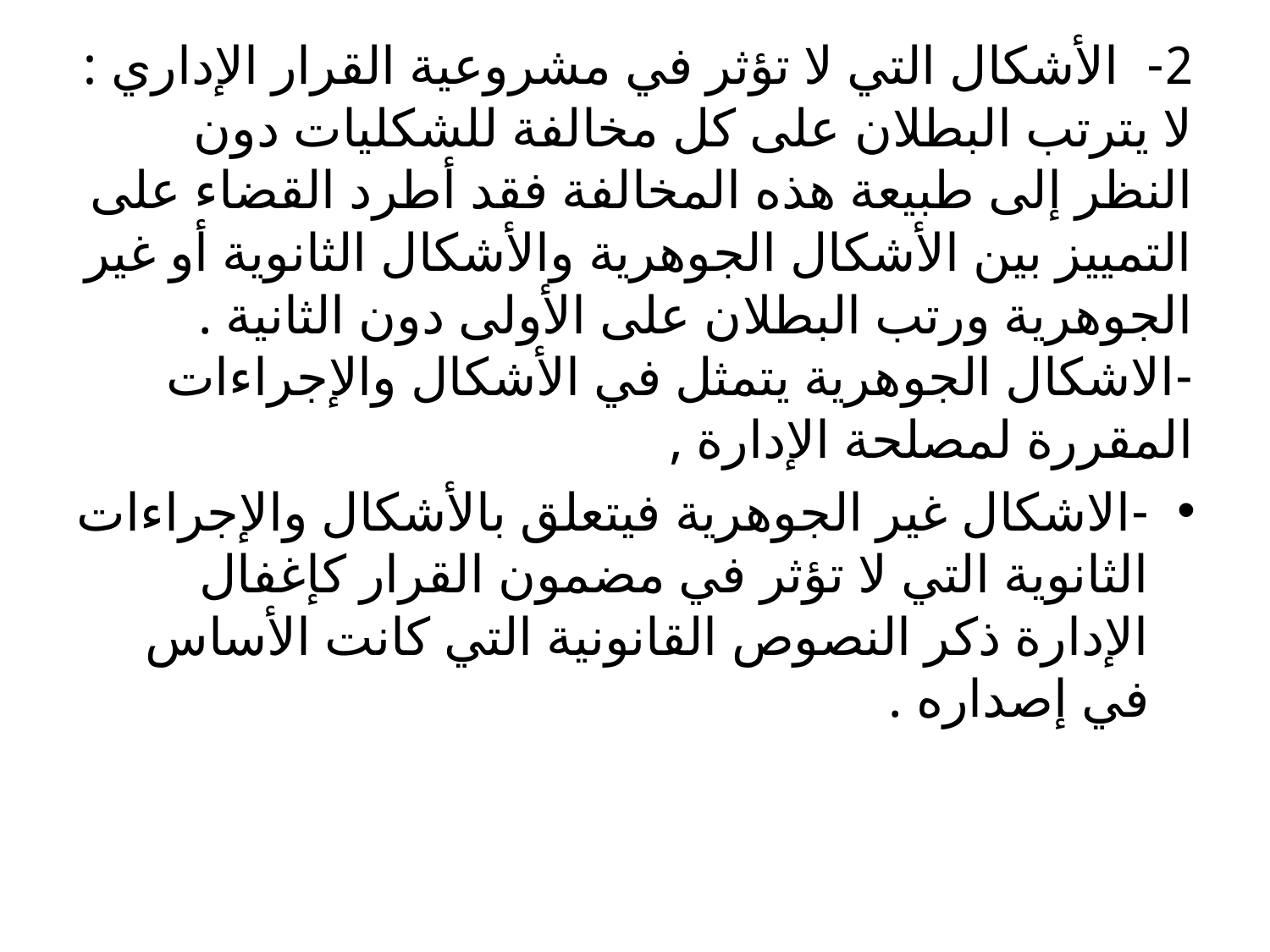

2-  الأشكال التي لا تؤثر في مشروعية القرار الإداري :
لا يترتب البطلان على كل مخالفة للشكليات دون النظر إلى طبيعة هذه المخالفة فقد أطرد القضاء على التمييز بين الأشكال الجوهرية والأشكال الثانوية أو غير الجوهرية ورتب البطلان على الأولى دون الثانية .
-الاشكال الجوهرية يتمثل في الأشكال والإجراءات المقررة لمصلحة الإدارة ,
-الاشكال غير الجوهرية فيتعلق بالأشكال والإجراءات الثانوية التي لا تؤثر في مضمون القرار كإغفال الإدارة ذكر النصوص القانونية التي كانت الأساس في إصداره .